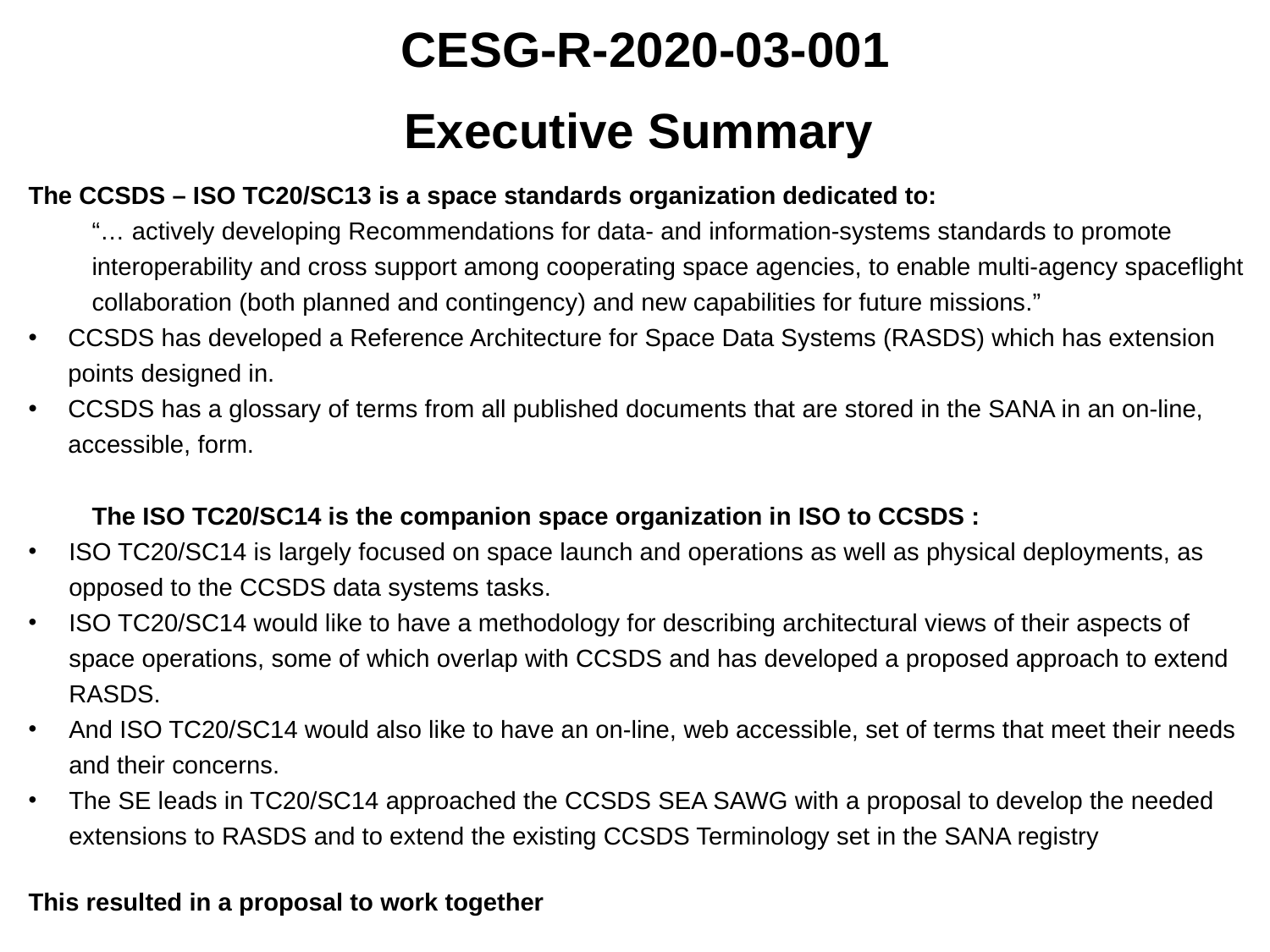

CESG-R-2020-03-001
Executive Summary
The CCSDS – ISO TC20/SC13 is a space standards organization dedicated to:
“… actively developing Recommendations for data- and information-systems standards to promote interoperability and cross support among cooperating space agencies, to enable multi-agency spaceflight collaboration (both planned and contingency) and new capabilities for future missions.”
CCSDS has developed a Reference Architecture for Space Data Systems (RASDS) which has extension points designed in.
CCSDS has a glossary of terms from all published documents that are stored in the SANA in an on-line, accessible, form.

The ISO TC20/SC14 is the companion space organization in ISO to CCSDS :
ISO TC20/SC14 is largely focused on space launch and operations as well as physical deployments, as opposed to the CCSDS data systems tasks.
ISO TC20/SC14 would like to have a methodology for describing architectural views of their aspects of space operations, some of which overlap with CCSDS and has developed a proposed approach to extend RASDS.
And ISO TC20/SC14 would also like to have an on-line, web accessible, set of terms that meet their needs and their concerns.
The SE leads in TC20/SC14 approached the CCSDS SEA SAWG with a proposal to develop the needed extensions to RASDS and to extend the existing CCSDS Terminology set in the SANA registry

This resulted in a proposal to work together